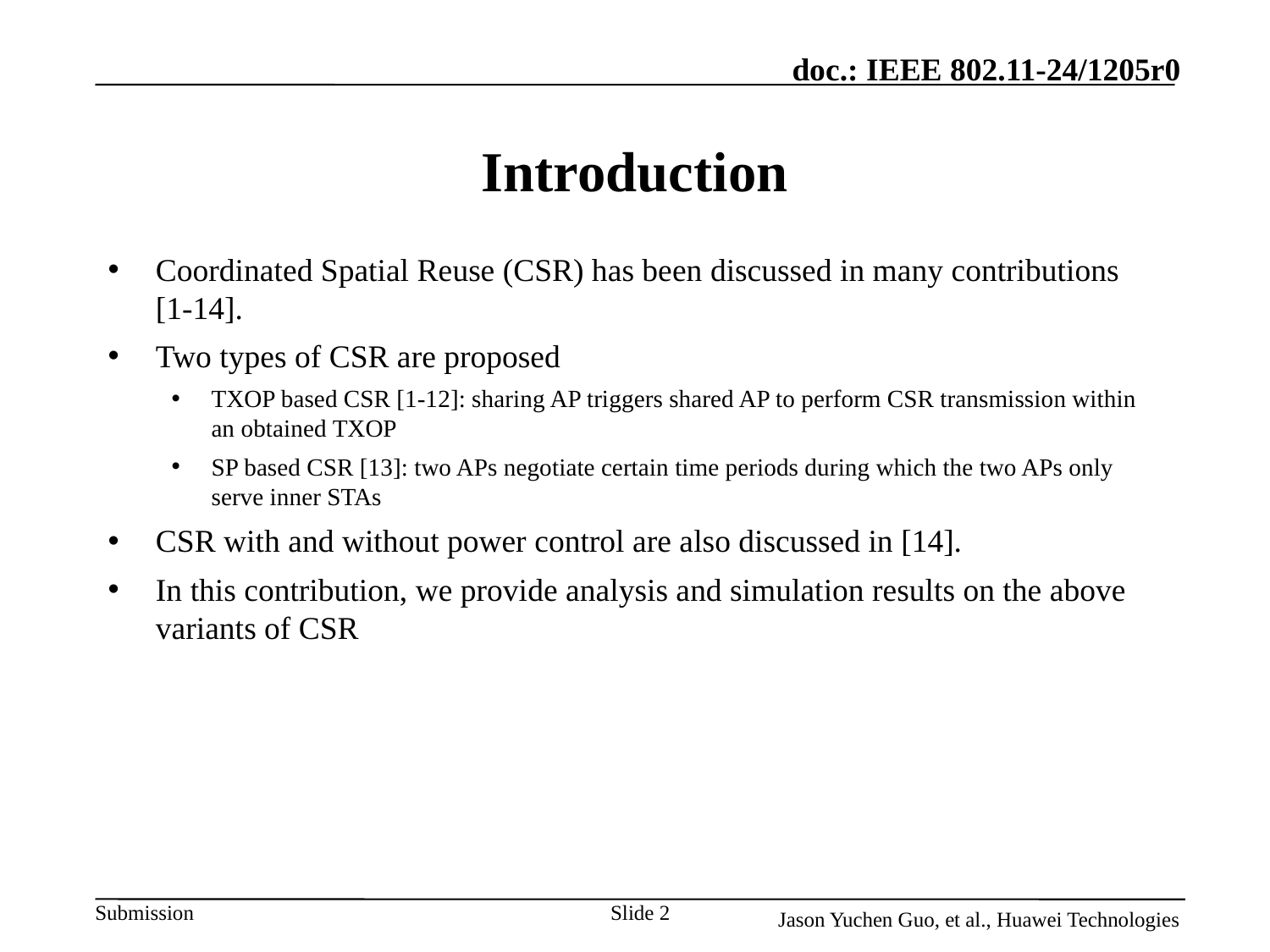

# Introduction
Coordinated Spatial Reuse (CSR) has been discussed in many contributions [1-14].
Two types of CSR are proposed
TXOP based CSR [1-12]: sharing AP triggers shared AP to perform CSR transmission within an obtained TXOP
SP based CSR [13]: two APs negotiate certain time periods during which the two APs only serve inner STAs
CSR with and without power control are also discussed in [14].
In this contribution, we provide analysis and simulation results on the above variants of CSR
Slide 2